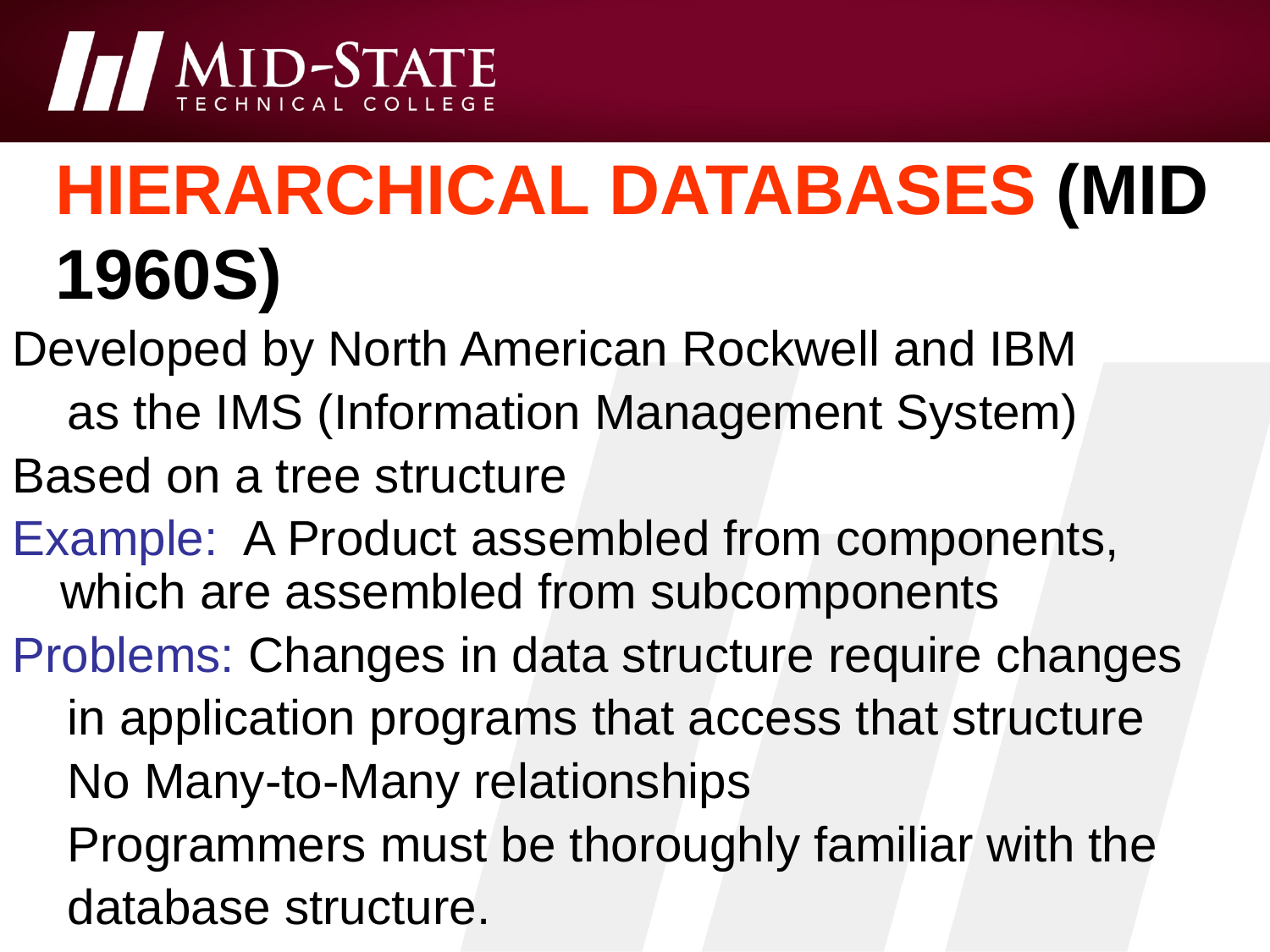

# Hierarchical Databases (mid 1960s)
Developed by North American Rockwell and IBM
    as the IMS (Information Management System)
Based on a tree structure
Example:  A Product assembled from components, which are assembled from subcomponents
Problems: Changes in data structure require changes
    in application programs that access that structure
    No Many-to-Many relationships
    Programmers must be thoroughly familiar with the
    database structure.